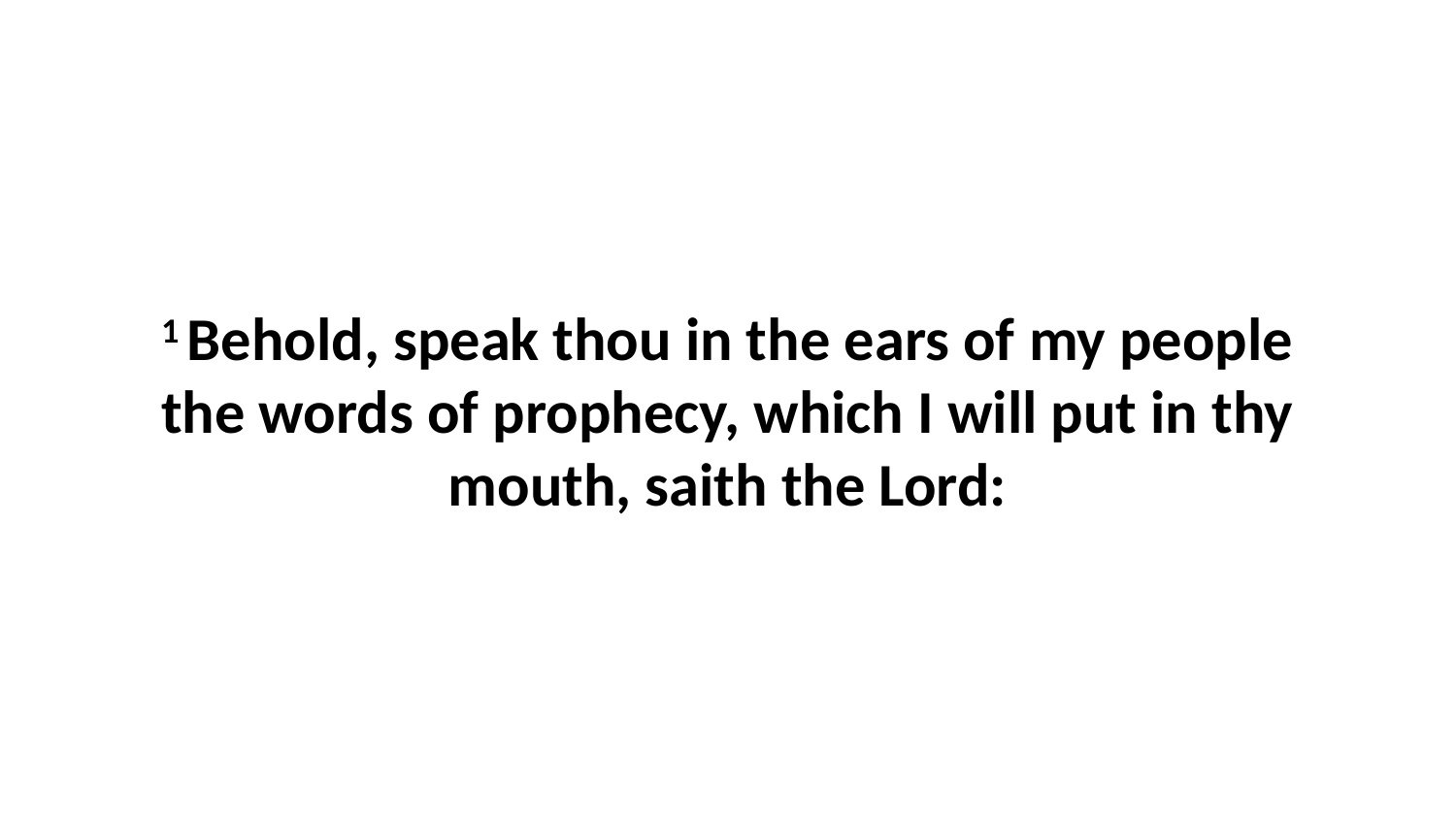

1 Behold, speak thou in the ears of my people the words of prophecy, which I will put in thy mouth, saith the Lord: